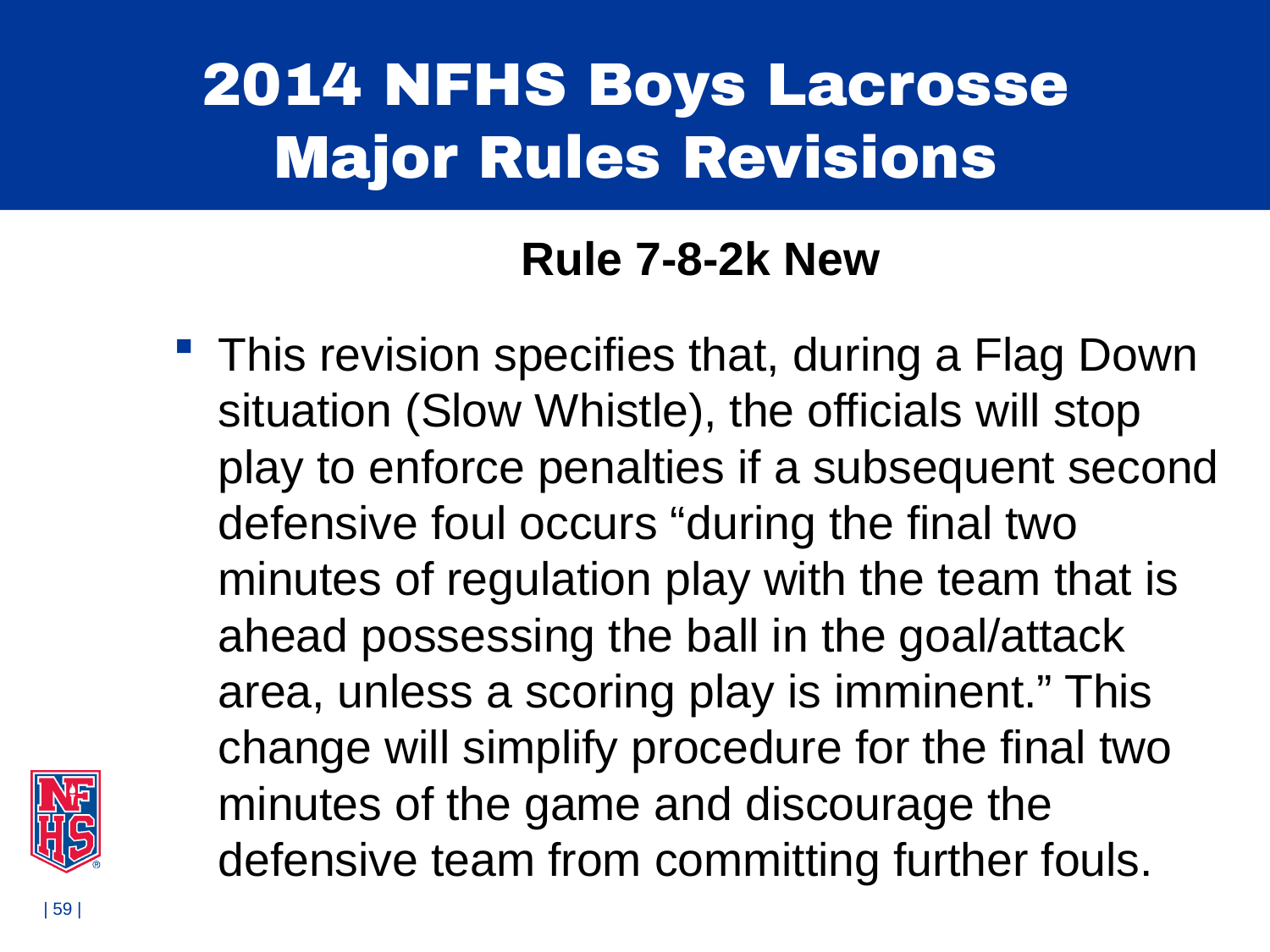

# 2014 NFHS Boys Lacrosse Major Rules Revisions
Rule 7-8-2k New

This revision specifies that, during a Flag Down situation (Slow Whistle), the officials will stop play to enforce penalties if a subsequent second defensive foul occurs “during the final two minutes of regulation play with the team that is ahead possessing the ball in the goal/attack area, unless a scoring play is imminent.” This change will simplify procedure for the final two minutes of the game and discourage the defensive team from committing further fouls.